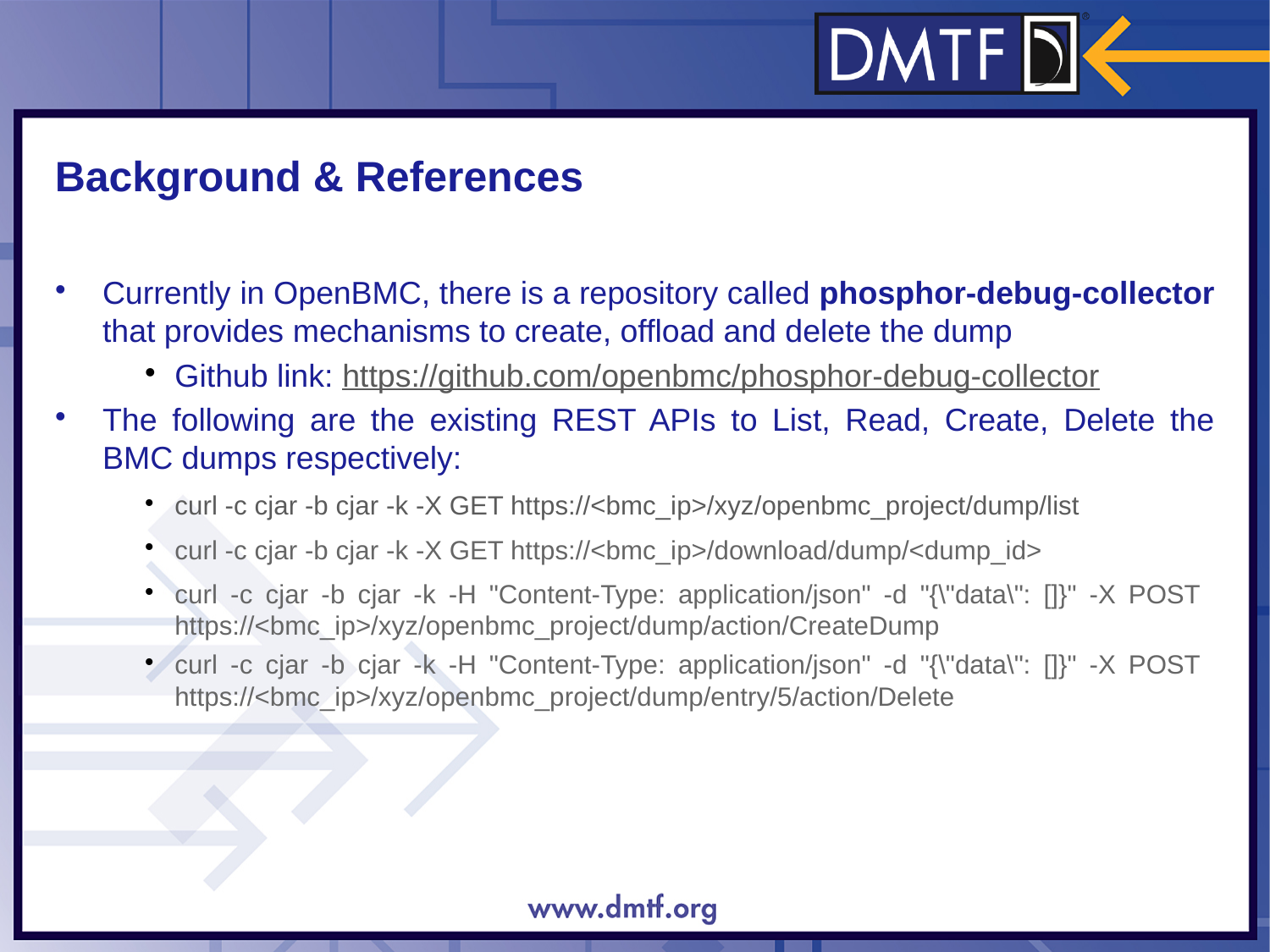

Background & References

Currently in OpenBMC, there is a repository called phosphor-debug-collector that provides mechanisms to create, offload and delete the dump
Github link: https://github.com/openbmc/phosphor-debug-collector
The following are the existing REST APIs to List, Read, Create, Delete the BMC dumps respectively:
curl -c cjar -b cjar -k -X GET https://<bmc_ip>/xyz/openbmc_project/dump/list
curl -c cjar -b cjar -k -X GET https://<bmc_ip>/download/dump/<dump_id>
curl -c cjar -b cjar -k -H "Content-Type: application/json" -d "{\"data\": []}" -X POST  https://<bmc_ip>/xyz/openbmc_project/dump/action/CreateDump
curl -c cjar -b cjar -k -H "Content-Type: application/json" -d "{\"data\": []}" -X POST  https://<bmc_ip>/xyz/openbmc_project/dump/entry/5/action/Delete